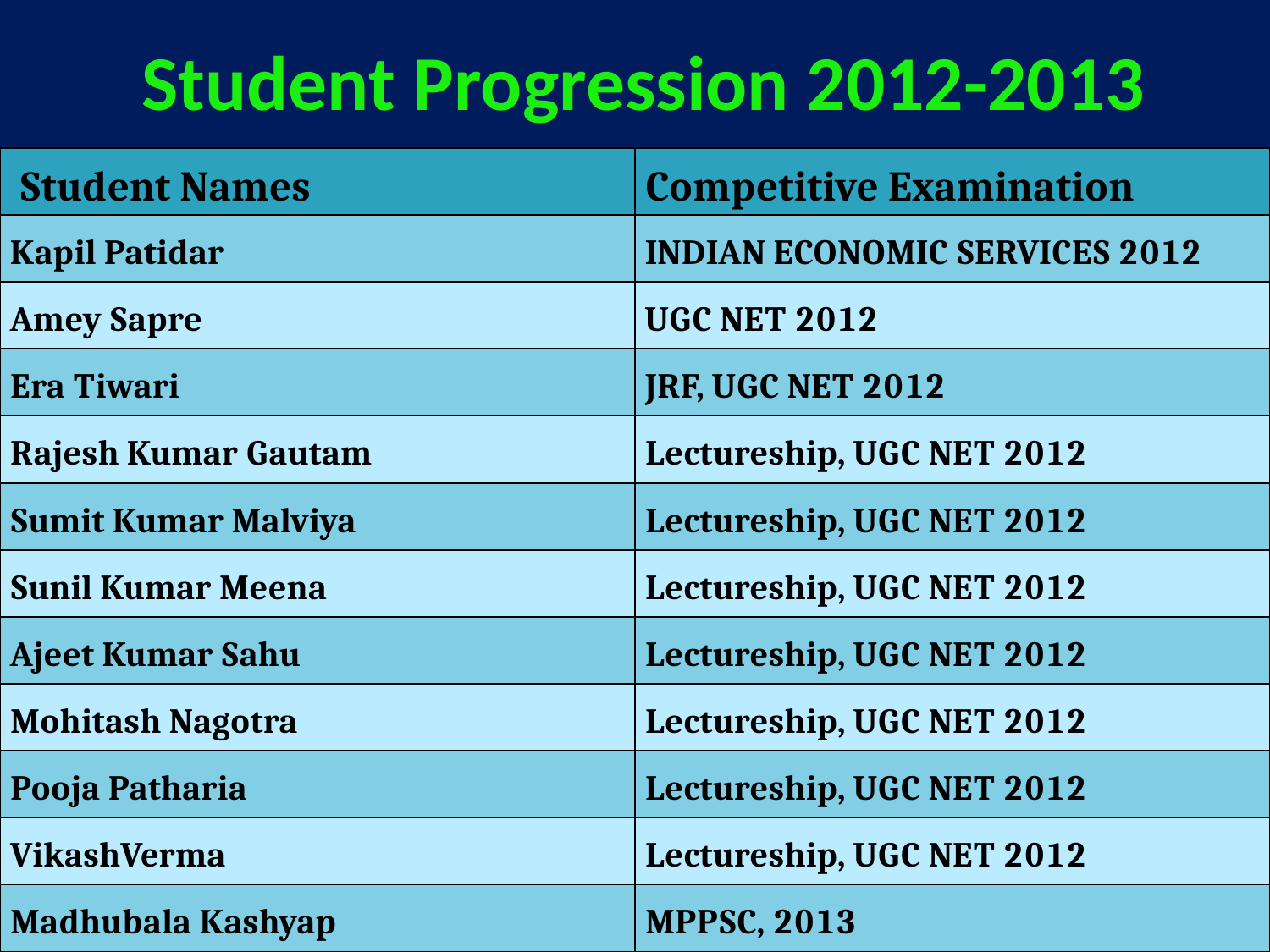

# Student Progression 2012-2013
| Student Names | Competitive Examination |
| --- | --- |
| Kapil Patidar | INDIAN ECONOMIC SERVICES 2012 |
| Amey Sapre | UGC NET 2012 |
| Era Tiwari | JRF, UGC NET 2012 |
| Rajesh Kumar Gautam | Lectureship, UGC NET 2012 |
| Sumit Kumar Malviya | Lectureship, UGC NET 2012 |
| Sunil Kumar Meena | Lectureship, UGC NET 2012 |
| Ajeet Kumar Sahu | Lectureship, UGC NET 2012 |
| Mohitash Nagotra | Lectureship, UGC NET 2012 |
| Pooja Patharia | Lectureship, UGC NET 2012 |
| VikashVerma | Lectureship, UGC NET 2012 |
| Madhubala Kashyap | MPPSC, 2013 |